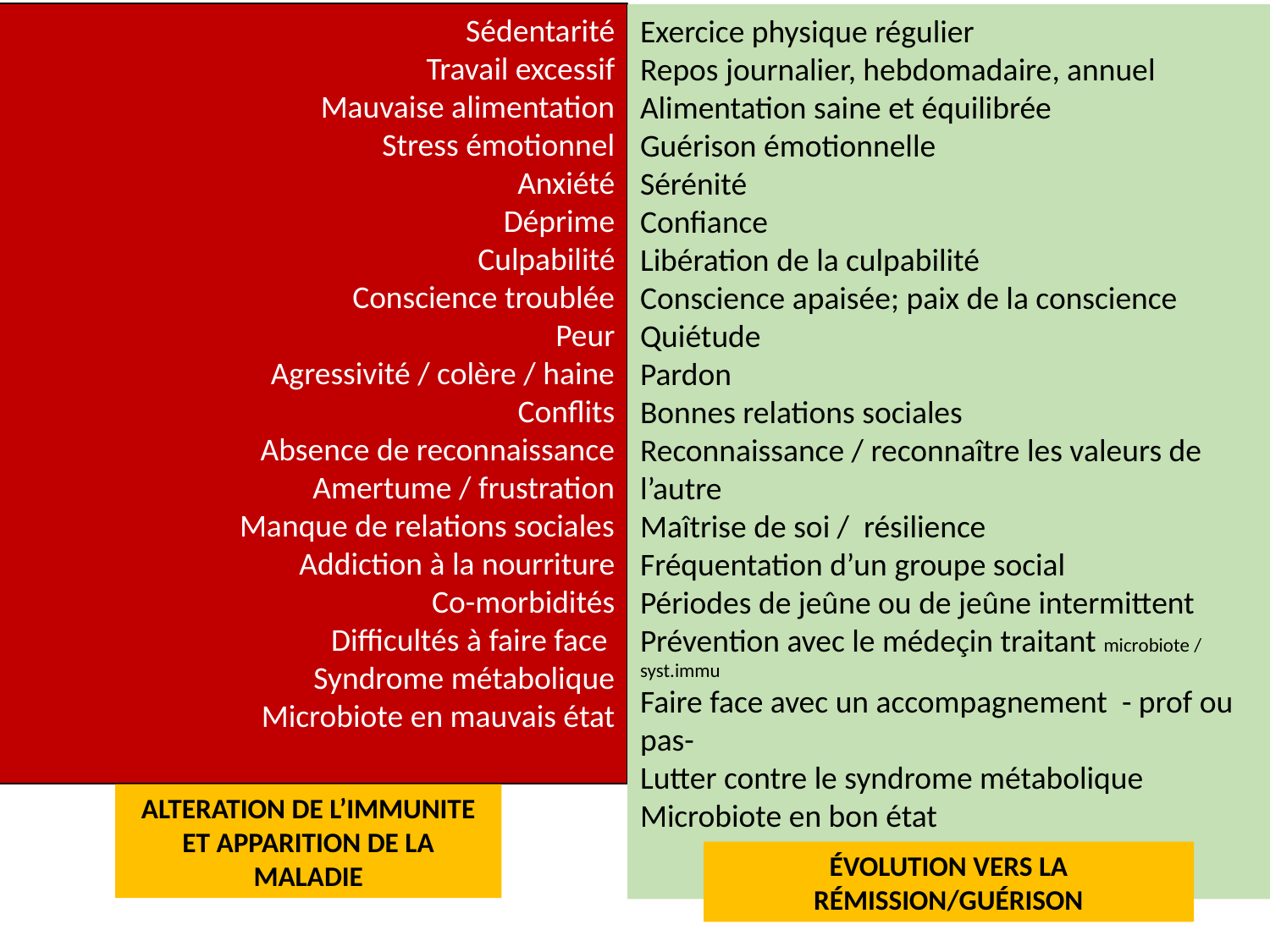

Sédentarité
Travail excessif
Mauvaise alimentation
Stress émotionnel
Anxiété
Déprime
Culpabilité
Conscience troublée
Peur
Agressivité / colère / haine
Conflits
Absence de reconnaissance
Amertume / frustration
Manque de relations sociales
Addiction à la nourriture
Co-morbidités
Difficultés à faire face
Syndrome métabolique
Microbiote en mauvais état

Exercice physique régulier
Repos journalier, hebdomadaire, annuel
Alimentation saine et équilibrée
Guérison émotionnelle
Sérénité
Confiance
Libération de la culpabilité
Conscience apaisée; paix de la conscience
Quiétude
Pardon
Bonnes relations sociales
Reconnaissance / reconnaître les valeurs de l’autre
Maîtrise de soi /  résilience
Fréquentation d’un groupe social
Périodes de jeûne ou de jeûne intermittent
Prévention avec le médeçin traitant microbiote / syst.immu
Faire face avec un accompagnement  - prof ou pas-
Lutter contre le syndrome métabolique
Microbiote en bon état

ALTERATION DE L’IMMUNITE ET APPARITION DE LA MALADIE
ÉVOLUTION VERS LA RÉMISSION/GUÉRISON